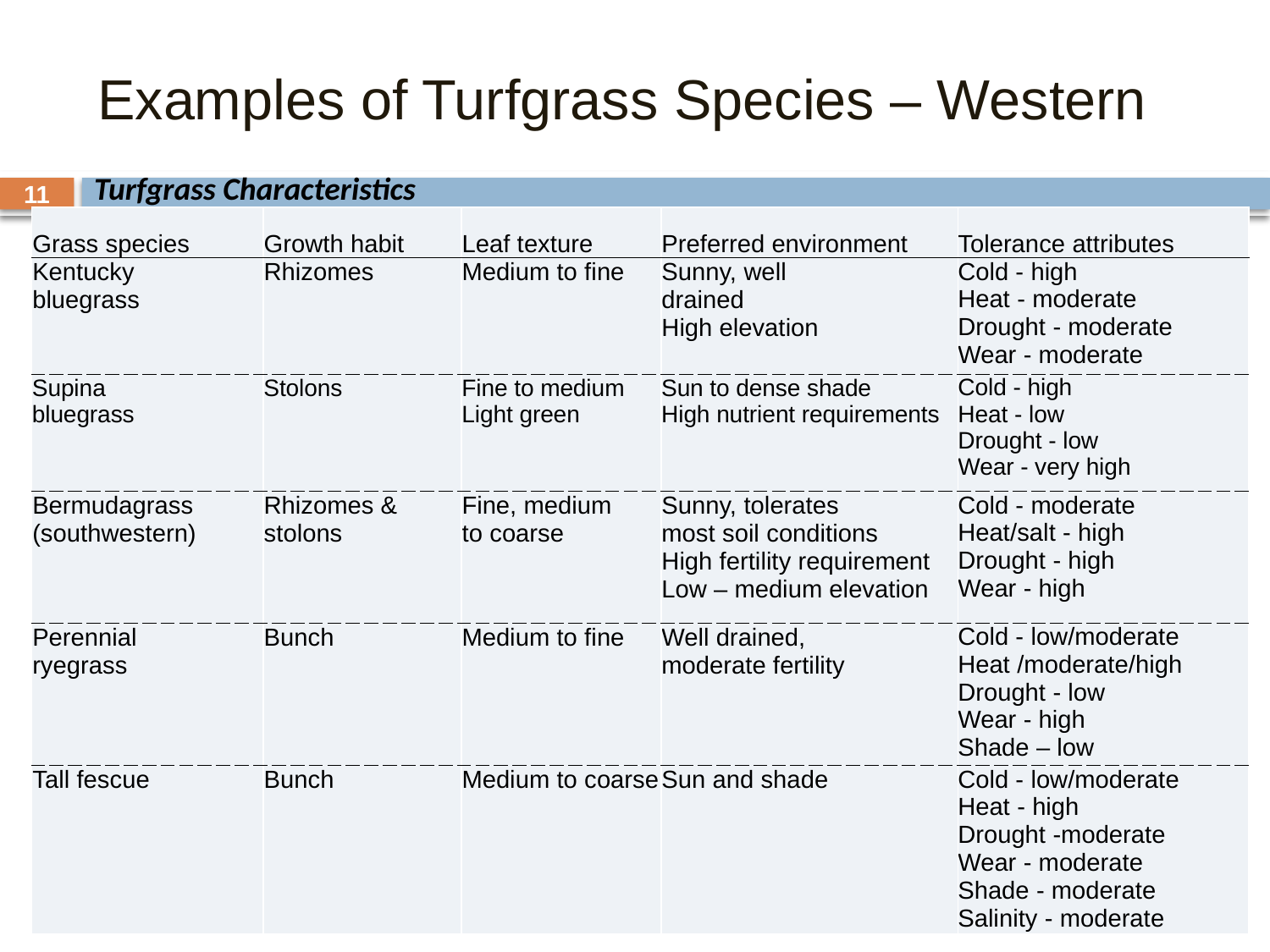

# Examples of Turfgrass Species – Western
Turfgrass Characteristics
11
| Grass species | Growth habit | Leaf texture | Preferred environment | Tolerance attributes |
| --- | --- | --- | --- | --- |
| Kentucky bluegrass | Rhizomes | Medium to fine | Sunny, well drained High elevation | Cold - high Heat - moderate Drought - moderate Wear - moderate |
| Supina bluegrass | Stolons | Fine to medium Light green | Sun to dense shade High nutrient requirements | Cold - high Heat - low Drought - low Wear - very high |
| Bermudagrass (southwestern) | Rhizomes & stolons | Fine, medium to coarse | Sunny, tolerates most soil conditions High fertility requirement Low – medium elevation | Cold - moderate Heat/salt - high Drought - high Wear - high |
| Perennial ryegrass | Bunch | Medium to fine | Well drained, moderate fertility | Cold - low/moderate Heat /moderate/high Drought - low Wear - high Shade – low |
| Tall fescue | Bunch | Medium to coarse | Sun and shade | Cold - low/moderate Heat - high Drought -moderate Wear - moderate Shade - moderate Salinity - moderate |